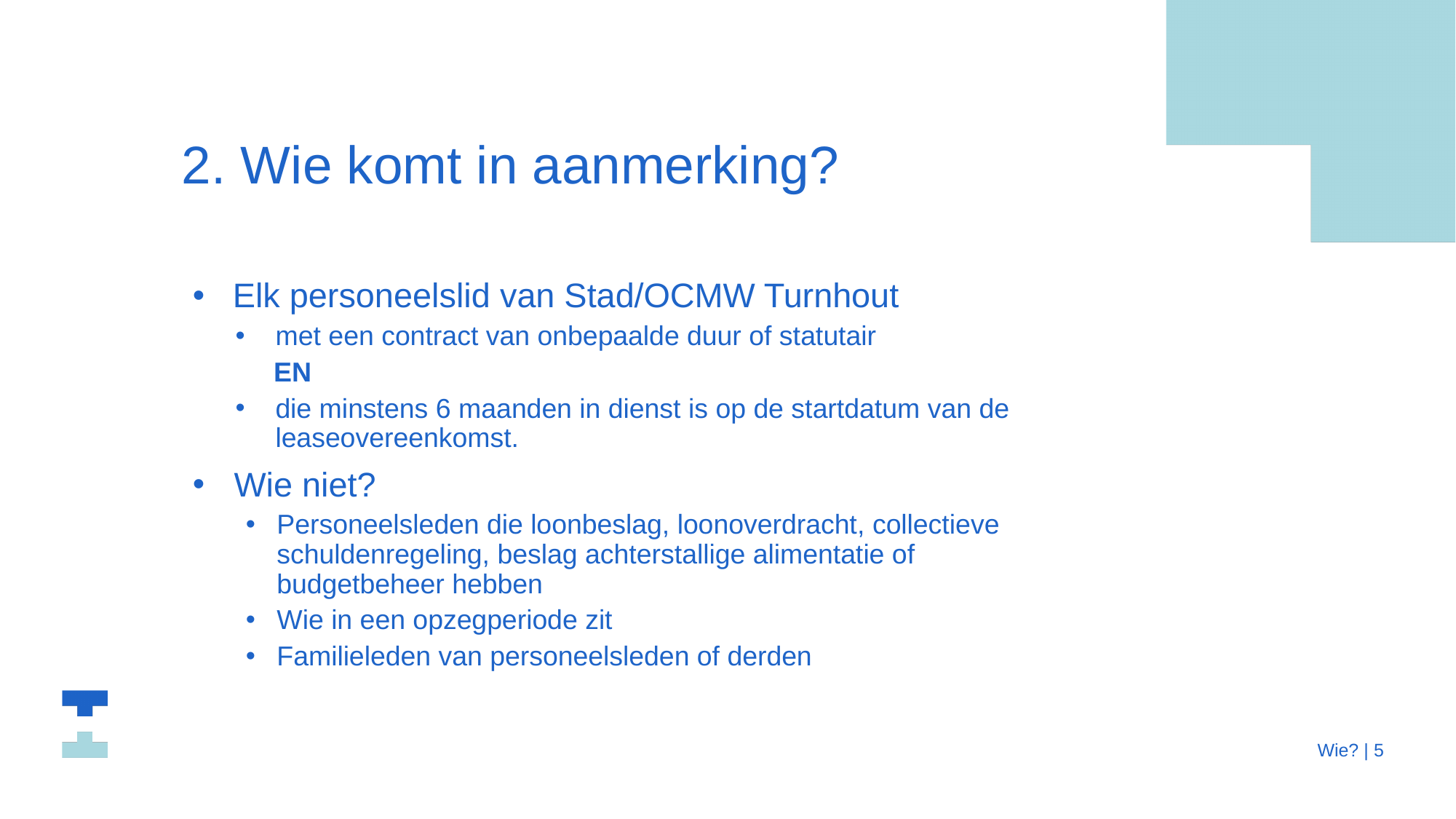

# 2. Wie komt in aanmerking?
Elk personeelslid van Stad/OCMW Turnhout
met een contract van onbepaalde duur of statutair
     EN
die minstens 6 maanden in dienst is op de startdatum van de leaseovereenkomst.
Wie niet?
Personeelsleden die loonbeslag, loonoverdracht, collectieve schuldenregeling, beslag achterstallige alimentatie of budgetbeheer hebben
Wie in een opzegperiode zit
Familieleden van personeelsleden of derden

  Wie? | 5